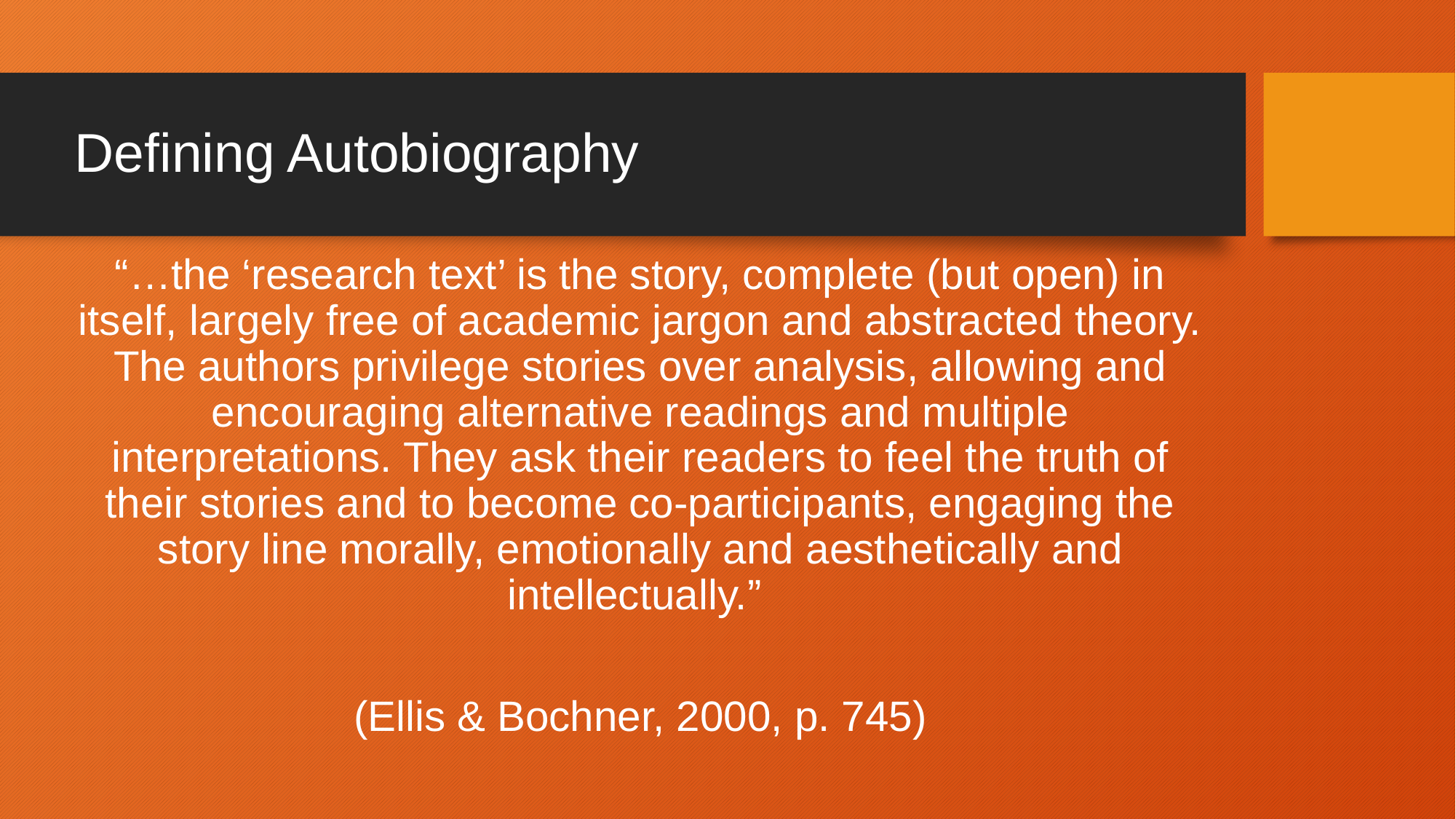

# Defining Autobiography
“…the ‘research text’ is the story, complete (but open) in itself, largely free of academic jargon and abstracted theory. The authors privilege stories over analysis, allowing and encouraging alternative readings and multiple interpretations. They ask their readers to feel the truth of their stories and to become co-participants, engaging the story line morally, emotionally and aesthetically and intellectually.”

(Ellis & Bochner, 2000, p. 745)